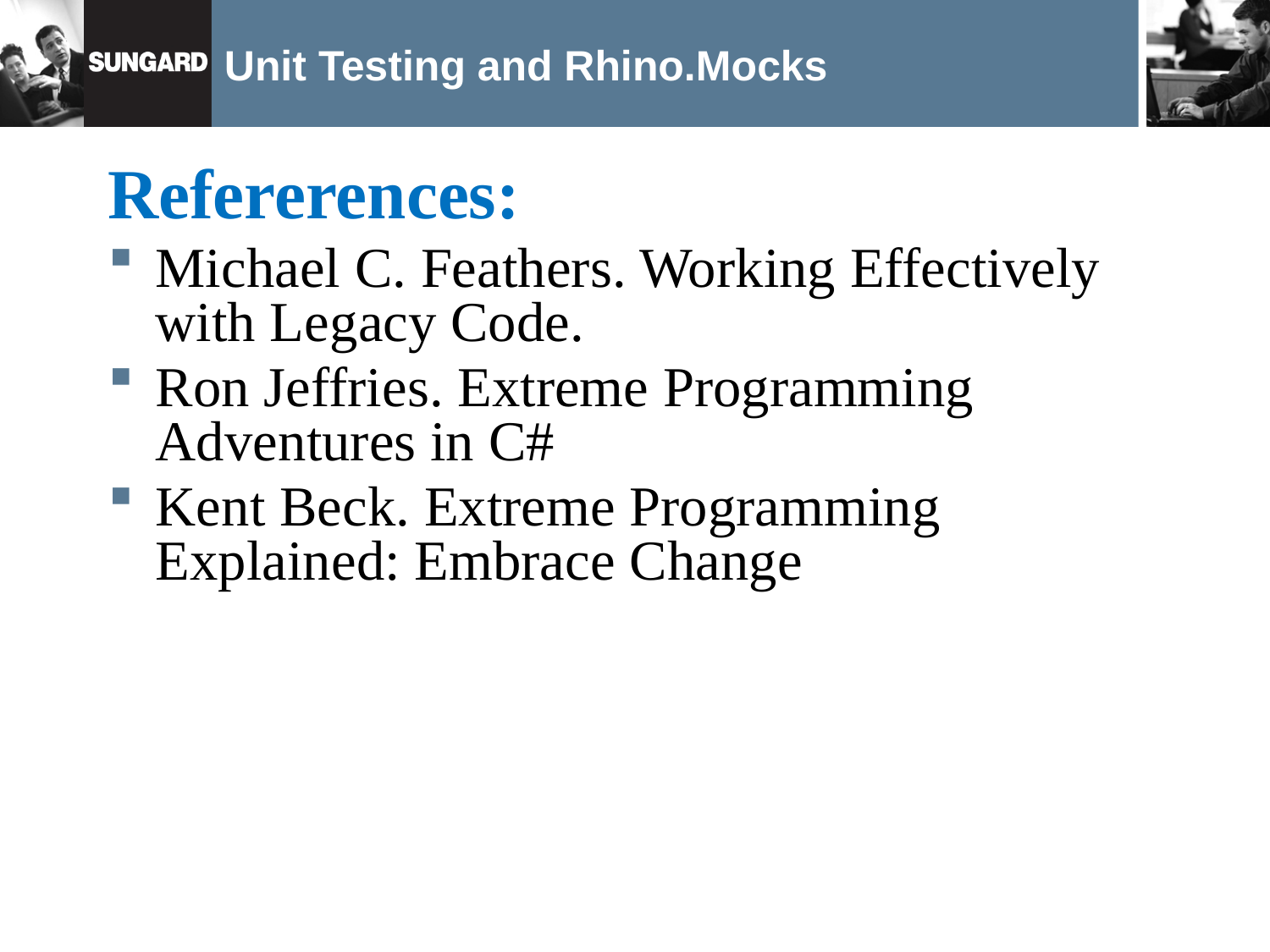

# Unit Testing and Rhino.Mocks
Refererences:
Michael C. Feathers. Working Effectively with Legacy Code.
Ron Jeffries. Extreme Programming Adventures in C#
Kent Beck. Extreme Programming Explained: Embrace Change